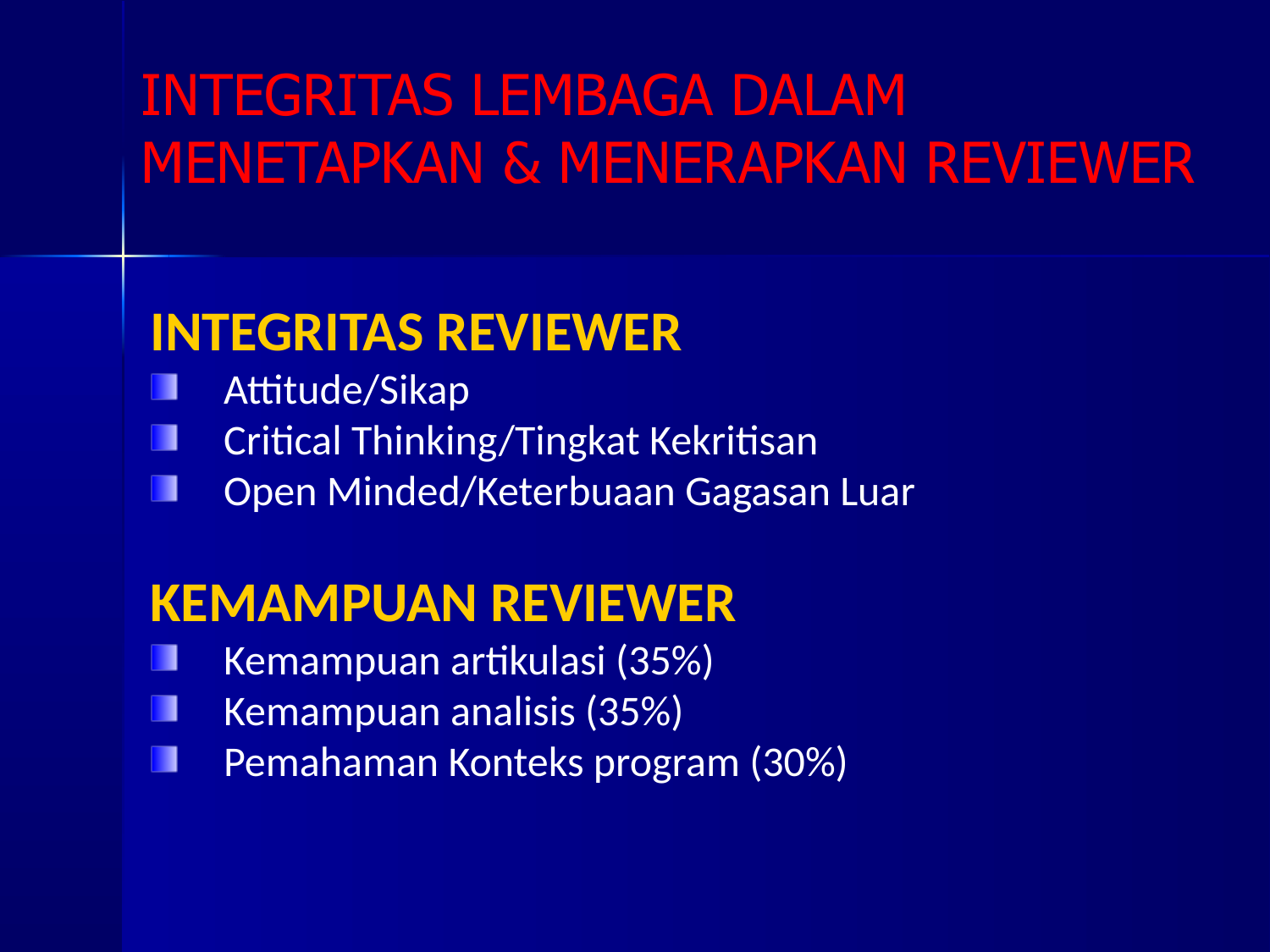

INTEGRITAS LEMBAGA DALAM MENETAPKAN & MENERAPKAN REVIEWER
INTEGRITAS REVIEWER
Attitude/Sikap
Critical Thinking/Tingkat Kekritisan
Open Minded/Keterbuaan Gagasan Luar

KEMAMPUAN REVIEWER
Kemampuan artikulasi (35%)
Kemampuan analisis (35%)
Pemahaman Konteks program (30%)